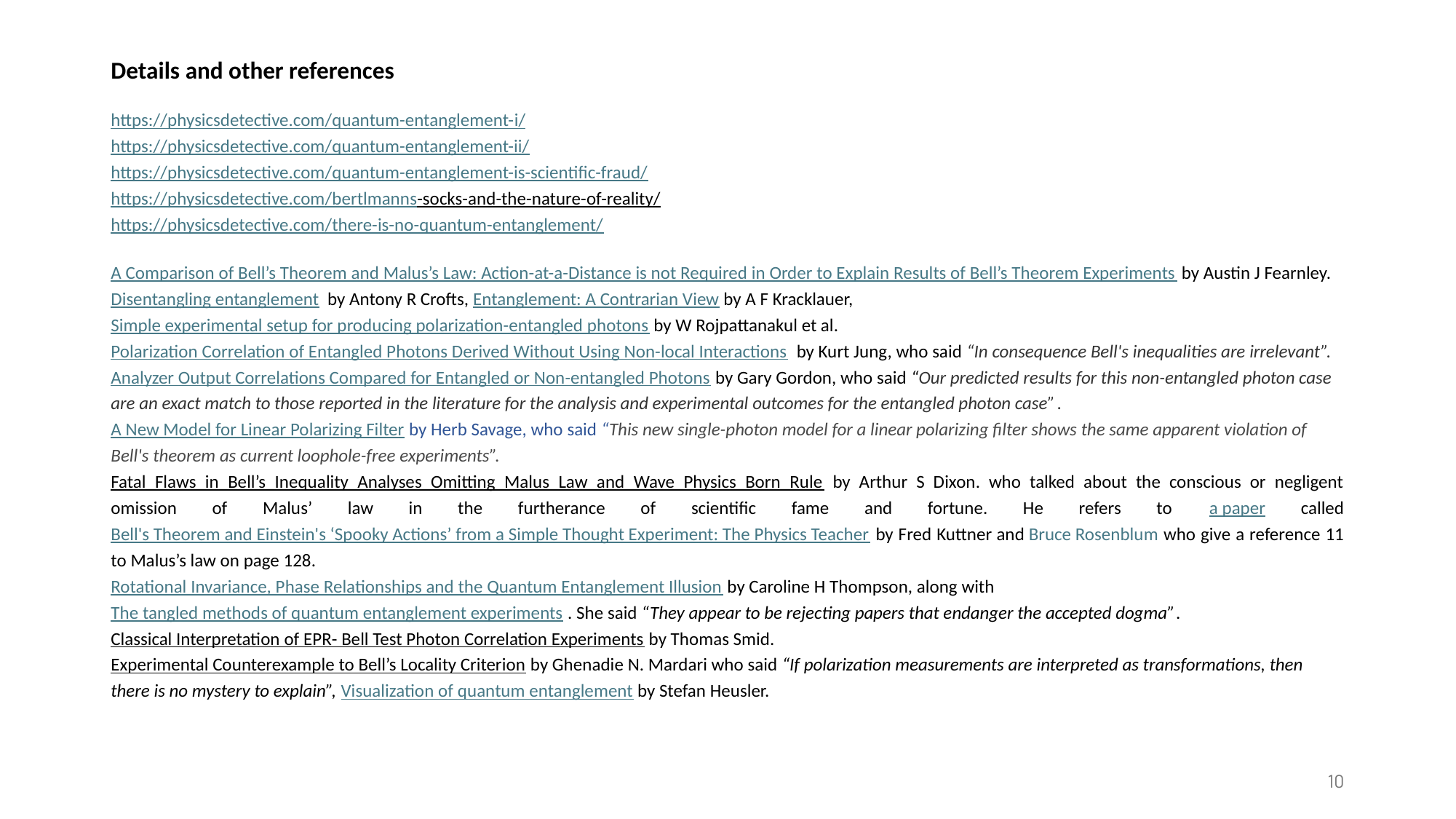

# Details and other references
https://physicsdetective.com/quantum-entanglement-i/
https://physicsdetective.com/quantum-entanglement-ii/
https://physicsdetective.com/quantum-entanglement-is-scientific-fraud/
https://physicsdetective.com/bertlmanns-socks-and-the-nature-of-reality/
https://physicsdetective.com/there-is-no-quantum-entanglement/

A Comparison of Bell’s Theorem and Malus’s Law: Action-at-a-Distance is not Required in Order to Explain Results of Bell’s Theorem Experiments by Austin J Fearnley.
Disentangling entanglement  by Antony R Crofts, Entanglement: A Contrarian View by A F Kracklauer, Simple experimental setup for producing polarization-entangled photons by W Rojpattanakul et al.
Polarization Correlation of Entangled Photons Derived Without Using Non-local Interactions  by Kurt Jung, who said “In consequence Bell's inequalities are irrelevant”.
Analyzer Output Correlations Compared for Entangled or Non-entangled Photons by Gary Gordon, who said “Our predicted results for this non-entangled photon case are an exact match to those reported in the literature for the analysis and experimental outcomes for the entangled photon case”.
A New Model for Linear Polarizing Filter by Herb Savage, who said “This new single-photon model for a linear polarizing filter shows the same apparent violation of Bell's theorem as current loophole-free experiments”.
Fatal_Flaws_in_Bell’s_Inequality_Analyses_Omitting_Malus_Law_and_Wave_Physics_Born_Rule by Arthur S Dixon. who talked about the conscious or negligent omission of Malus’ law in the furtherance of scientific fame and fortune. He refers to a paper called Bell's Theorem and Einstein's ‘Spooky Actions’ from a Simple Thought Experiment: The Physics Teacher by Fred Kuttner and Bruce Rosenblum who give a reference 11 to Malus’s law on page 128.
Rotational Invariance, Phase Relationships and the Quantum Entanglement Illusion by Caroline H Thompson, along with The tangled methods of quantum entanglement experiments . She said “They appear to be rejecting papers that endanger the accepted dogma”.
Classical Interpretation of EPR- Bell Test Photon Correlation Experiments by Thomas Smid.
Experimental Counterexample to Bell’s Locality Criterion by Ghenadie N. Mardari who said “If polarization measurements are interpreted as transformations, then there is no mystery to explain”, Visualization of quantum entanglement by Stefan Heusler.

10